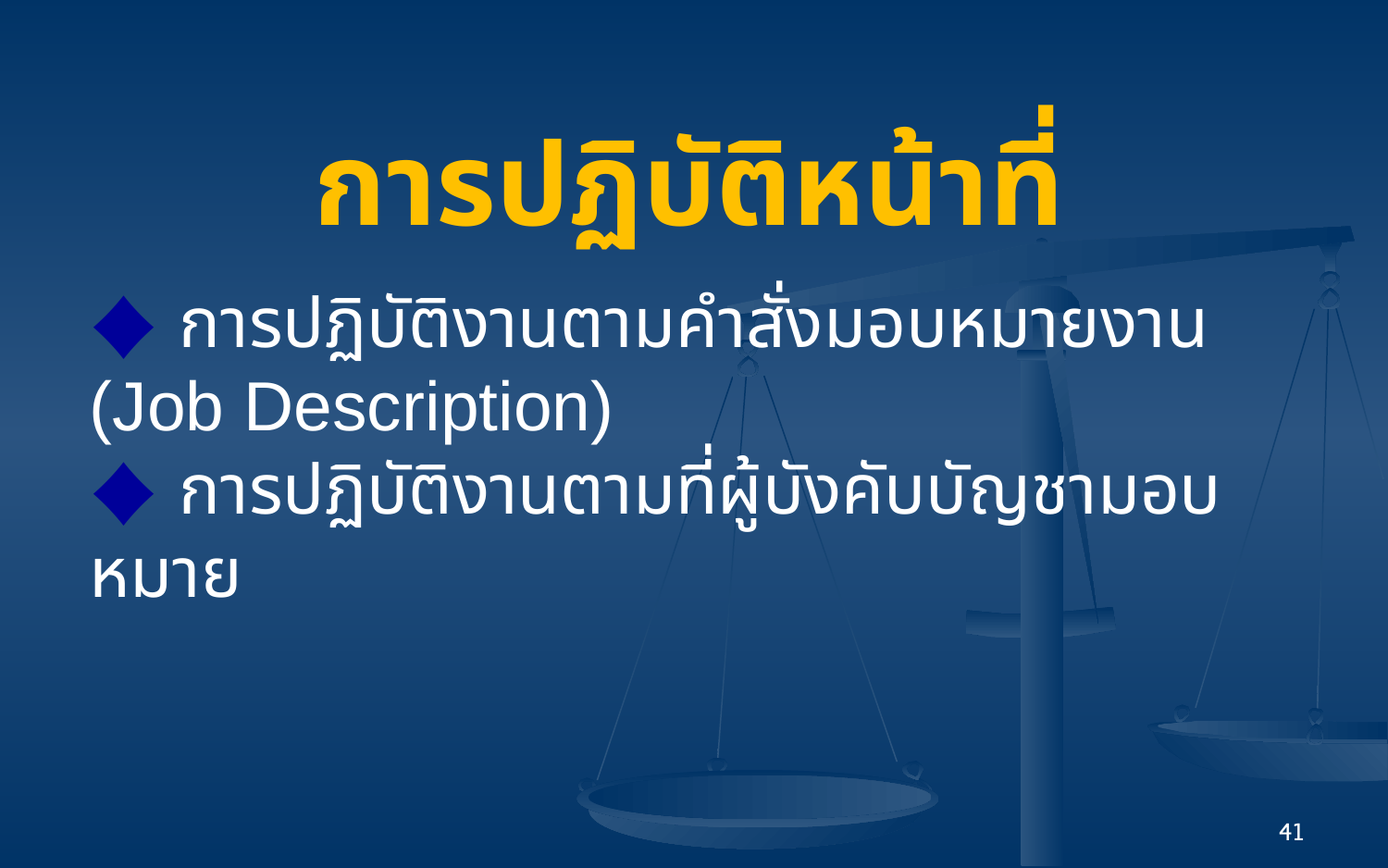

การปฏิบัติหน้าที่
♦ การปฏิบัติงานตามคำสั่งมอบหมายงาน (Job Description)
♦ การปฏิบัติงานตามที่ผู้บังคับบัญชามอบหมาย
41